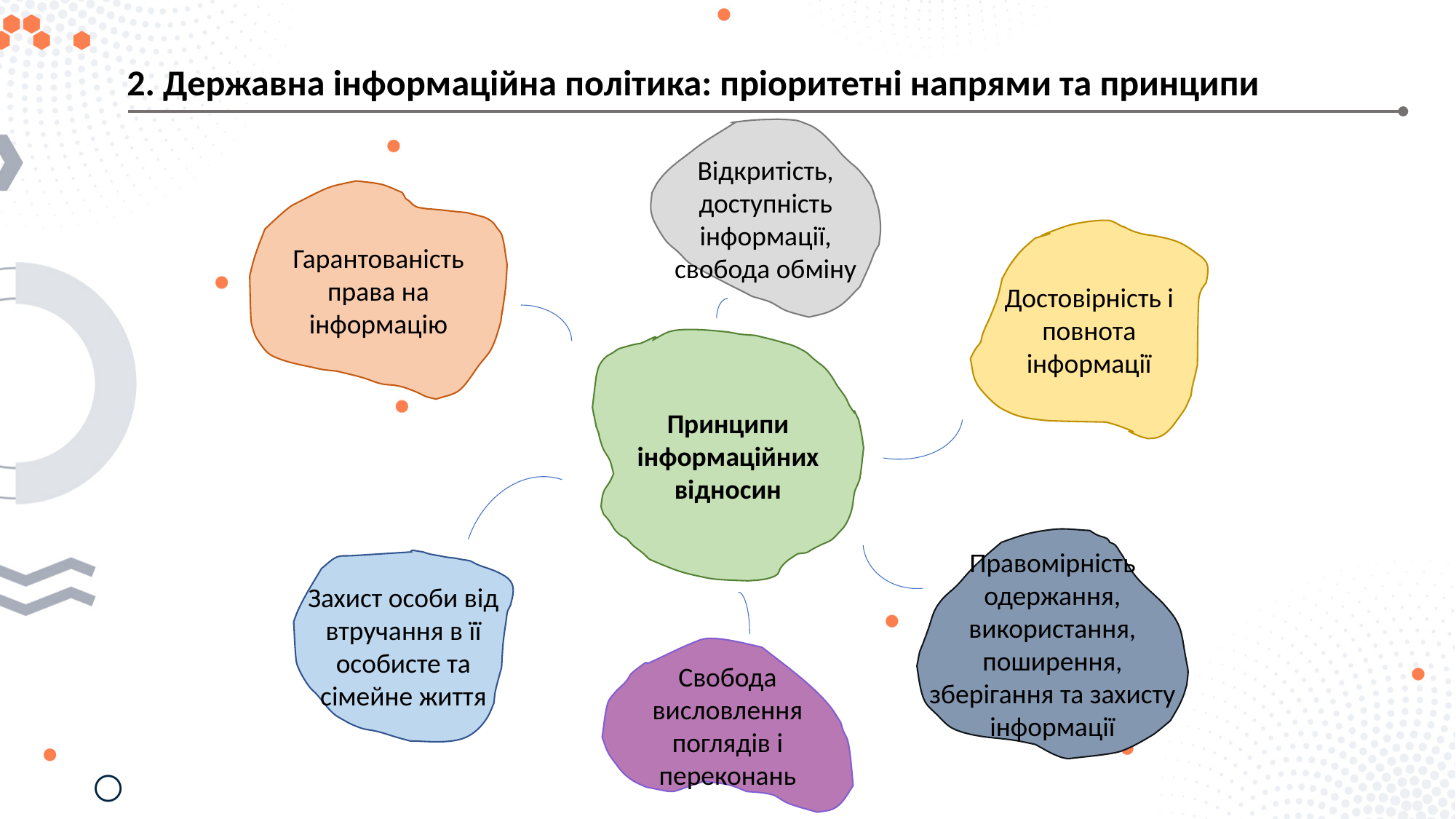

2. Державна інформаційна політика: пріоритетні напрями та принципи
Відкритість, доступність інформації, свобода обміну
Гарантованість права на інформацію
Достовірність і повнота інформації

Принципи інформаційних відносин

Правомірність одержання, використання, поширення, зберігання та захисту інформації
Захист особи від втручання в її особисте та сімейне життя

Свобода висловлення поглядів і переконань